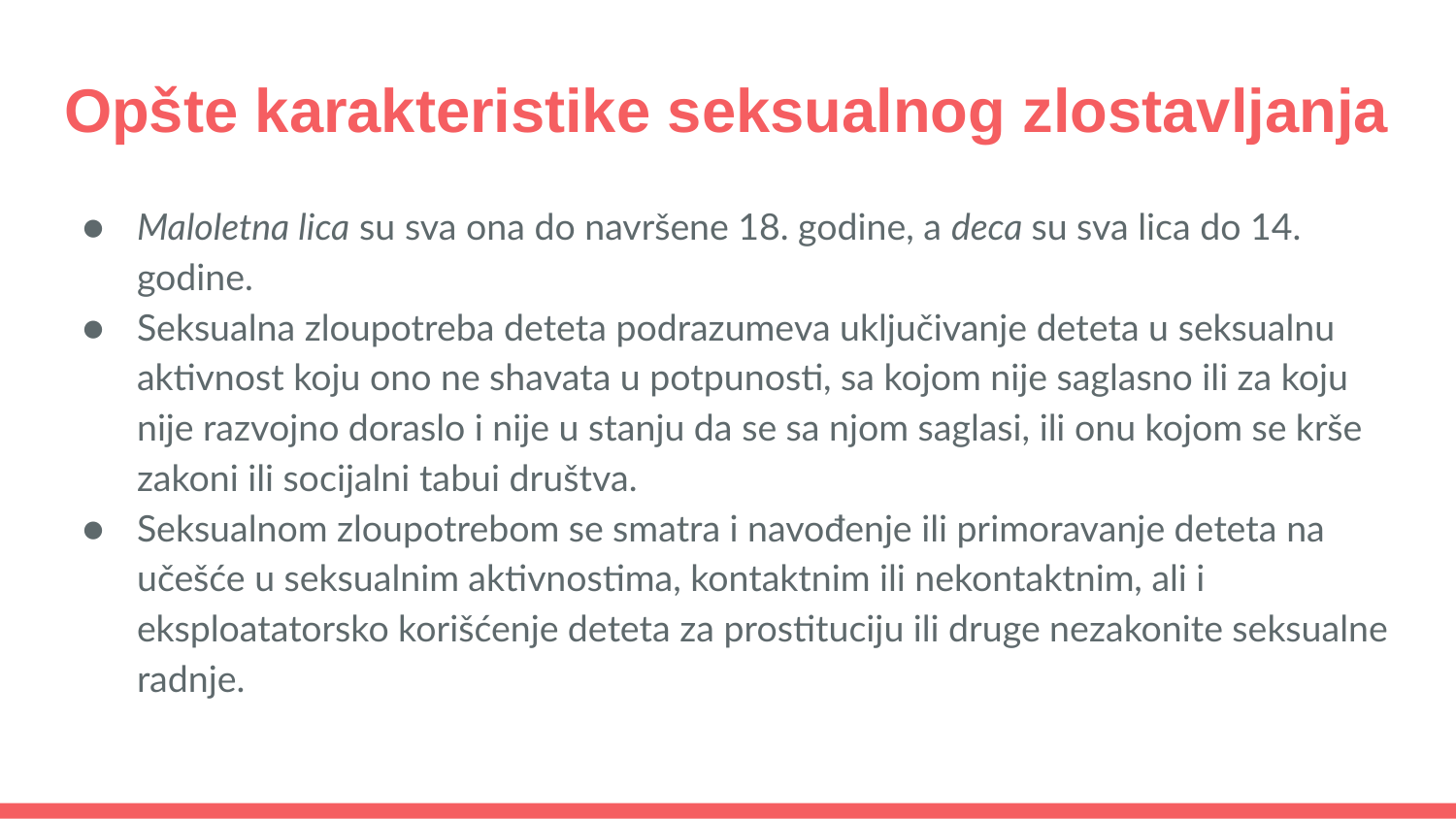

# Opšte karakteristike seksualnog zlostavljanja
Maloletna lica su sva ona do navršene 18. godine, a deca su sva lica do 14. godine.
Seksualna zloupotreba deteta podrazumeva uključivanje deteta u seksualnu aktivnost koju ono ne shavata u potpunosti, sa kojom nije saglasno ili za koju nije razvojno doraslo i nije u stanju da se sa njom saglasi, ili onu kojom se krše zakoni ili socijalni tabui društva.
Seksualnom zloupotrebom se smatra i navođenje ili primoravanje deteta na učešće u seksualnim aktivnostima, kontaktnim ili nekontaktnim, ali i eksploatatorsko korišćenje deteta za prostituciju ili druge nezakonite seksualne radnje.